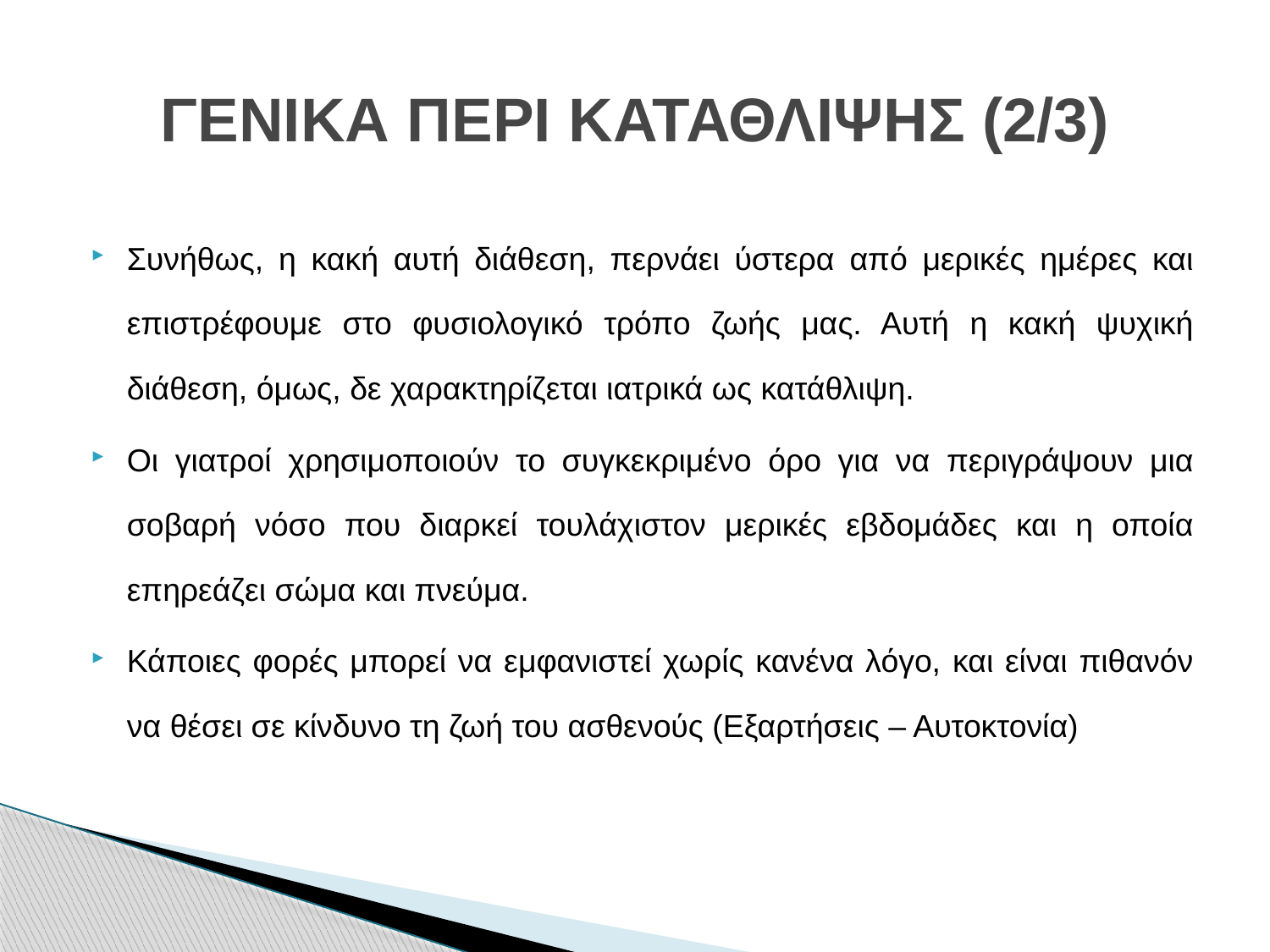

# ΓΕΝΙΚΑ ΠΕΡΙ ΚΑΤΑΘΛΙΨΗΣ (2/3)
Συνήθως, η κακή αυτή διάθεση, περνάει ύστερα από μερικές ημέρες και επιστρέφουμε στο φυσιολογικό τρόπο ζωής μας. Αυτή η κακή ψυχική διάθεση, όμως, δε χαρακτηρίζεται ιατρικά ως κατάθλιψη.
Οι γιατροί χρησιμοποιούν το συγκεκριμένο όρο για να περιγράψουν μια σοβαρή νόσο που διαρκεί τουλάχιστον μερικές εβδομάδες και η οποία επηρεάζει σώμα και πνεύμα.
Κάποιες φορές μπορεί να εμφανιστεί χωρίς κανένα λόγο, και είναι πιθανόν να θέσει σε κίνδυνο τη ζωή του ασθενούς (Εξαρτήσεις – Αυτοκτονία)